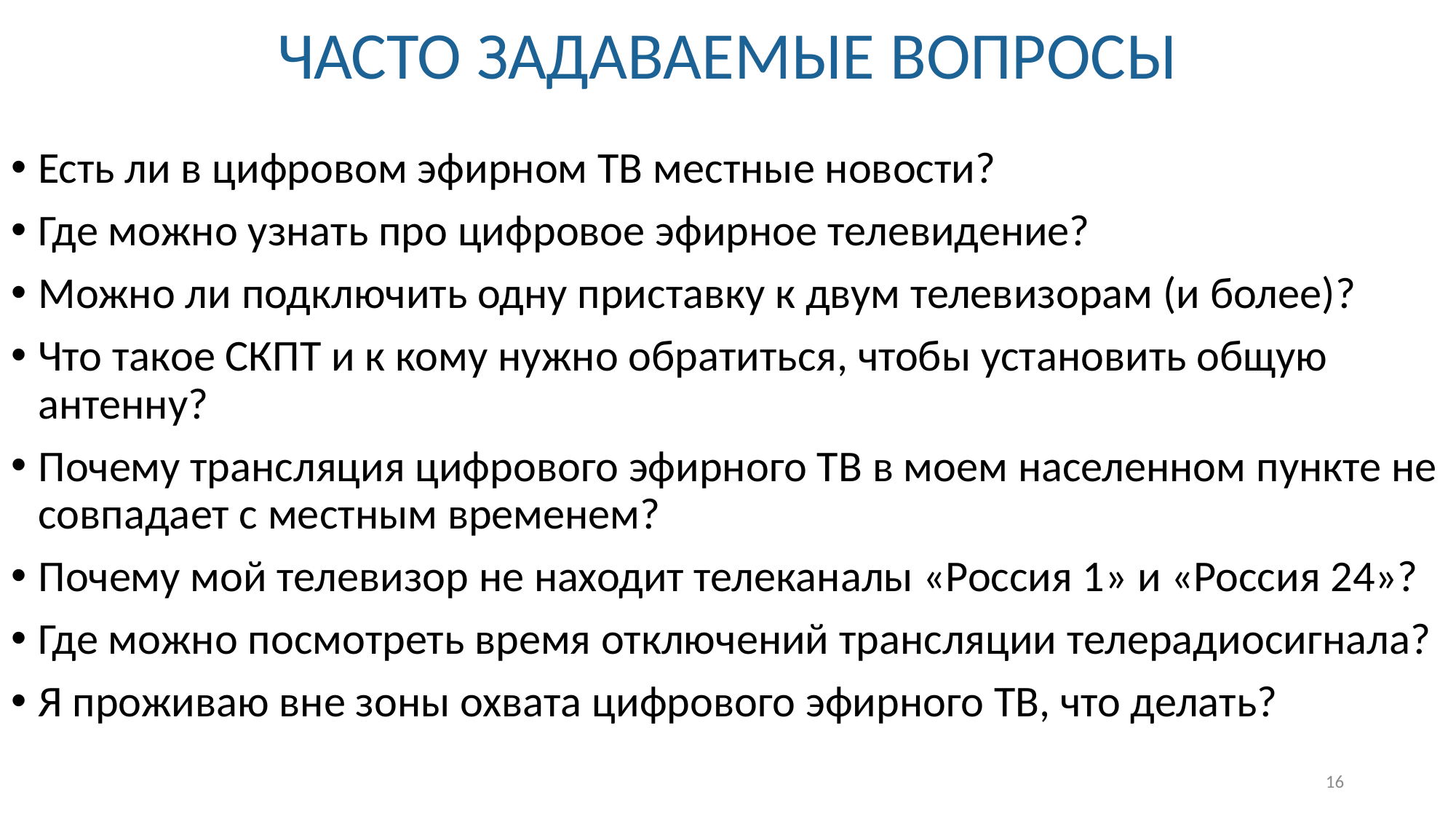

# ЧАСТО ЗАДАВАЕМЫЕ ВОПРОСЫ
Есть ли в цифровом эфирном ТВ местные новости?
Где можно узнать про цифровое эфирное телевидение?
Можно ли подключить одну приставку к двум телевизорам (и более)?
Что такое СКПТ и к кому нужно обратиться, чтобы установить общую антенну?
Почему трансляция цифрового эфирного ТВ в моем населенном пункте не совпадает с местным временем?
Почему мой телевизор не находит телеканалы «Россия 1» и «Россия 24»?
Где можно посмотреть время отключений трансляции телерадиосигнала?
Я проживаю вне зоны охвата цифрового эфирного ТВ, что делать?
16